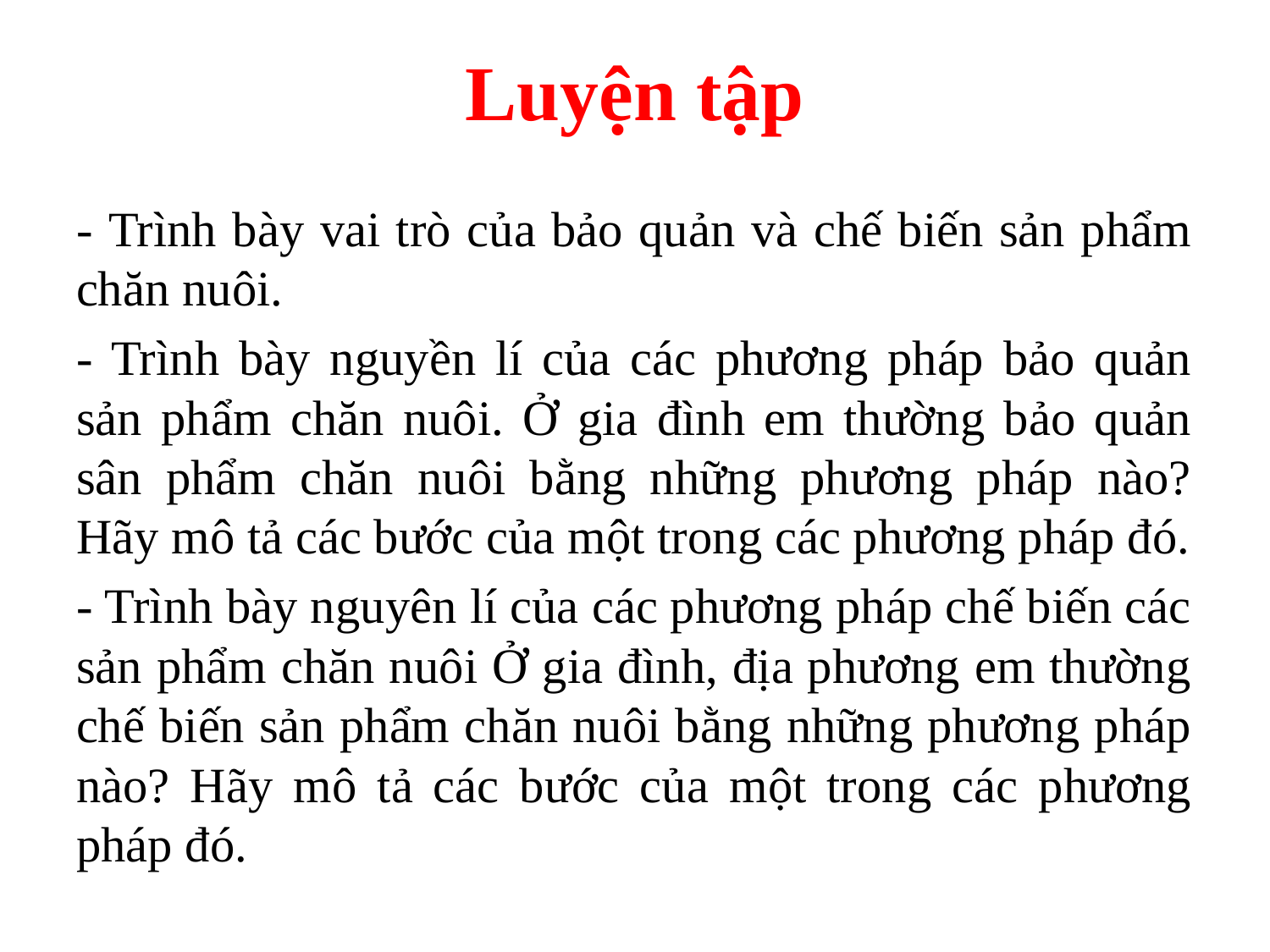

# Luyện tập
- Trình bày vai trò của bảo quản và chế biến sản phẩm chăn nuôi.
- Trình bày nguyền lí của các phương pháp bảo quản sản phẩm chăn nuôi. Ở gia đình em thường bảo quản sân phẩm chăn nuôi bằng những phương pháp nào? Hãy mô tả các bước của một trong các phương pháp đó.
- Trình bày nguyên lí của các phương pháp chế biến các sản phẩm chăn nuôi Ở gia đình, địa phương em thường chế biến sản phẩm chăn nuôi bằng những phương pháp nào? Hãy mô tả các bước của một trong các phương pháp đó.